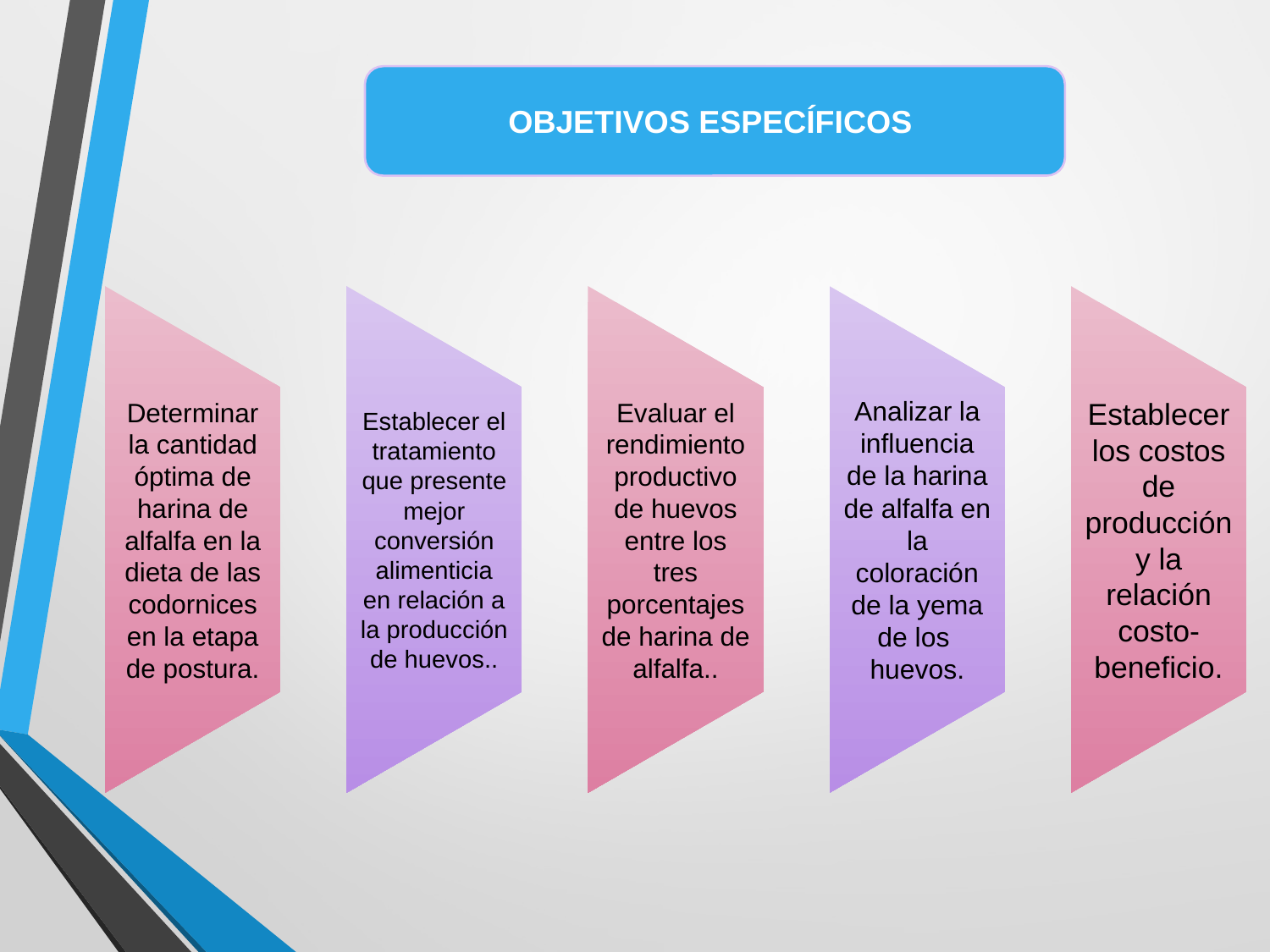

OBJETIVOS ESPECÍFICOS
Determinar la cantidad óptima de harina de alfalfa en la dieta de las codornices en la etapa de postura.
Establecer el tratamiento que presente mejor conversión alimenticia en relación a la producción de huevos..
Evaluar el rendimiento productivo de huevos entre los tres porcentajes de harina de alfalfa..
Analizar la influencia de la harina de alfalfa en la coloración de la yema de los  huevos.
Establecer los costos de producción y la relación costo- beneficio.